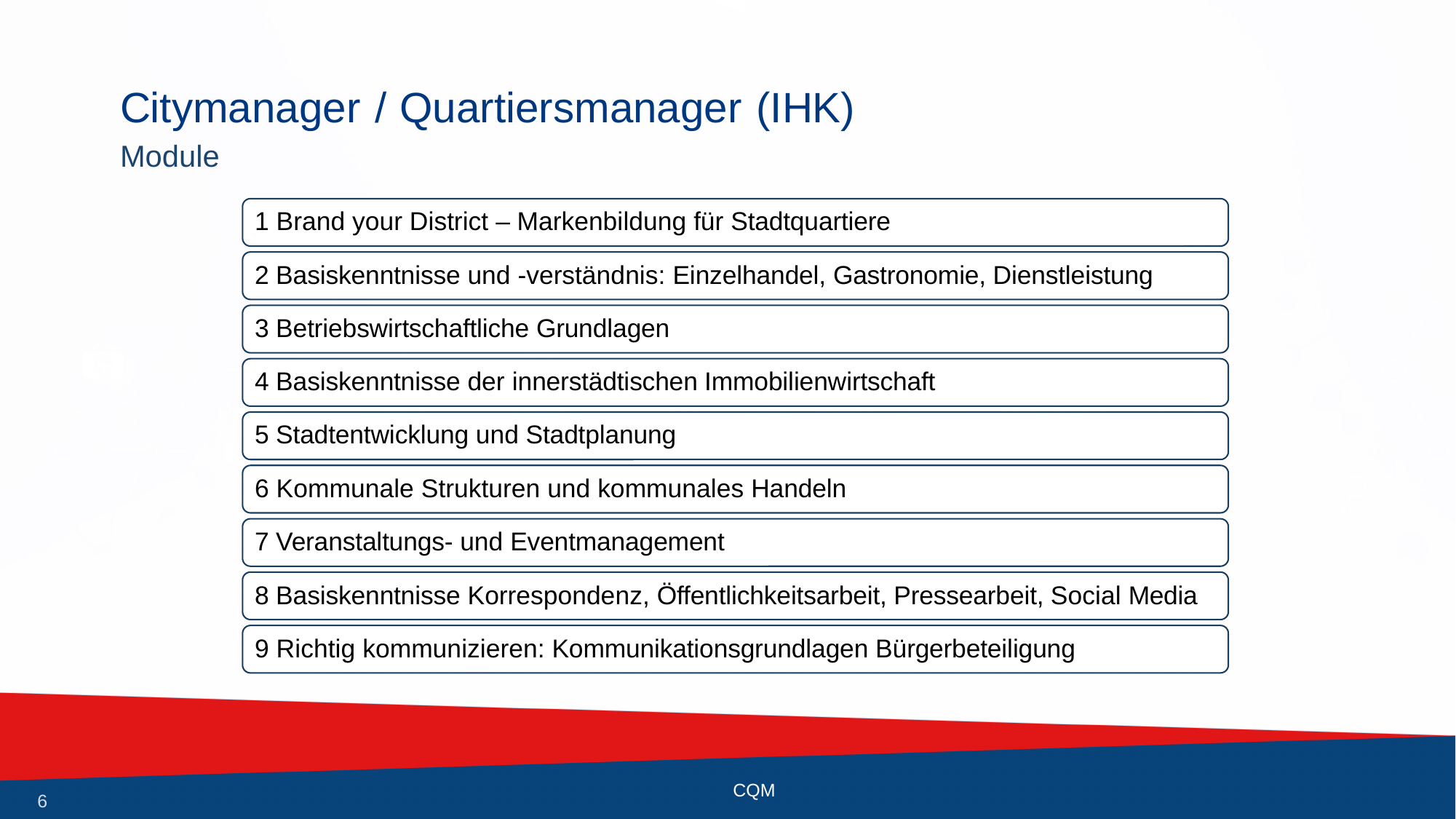

# Citymanager / Quartiersmanager (IHK)
1 Brand your District – Markenbildung für Stadtquartiere
2 Basiskenntnisse und -verständnis: Einzelhandel, Gastronomie, Dienstleistung
3 Betriebswirtschaftliche Grundlagen
4 Basiskenntnisse der innerstädtischen Immobilienwirtschaft
5 Stadtentwicklung und Stadtplanung
6 Kommunale Strukturen und kommunales Handeln
7 Veranstaltungs- und Eventmanagement
8 Basiskenntnisse Korrespondenz, Öffentlichkeitsarbeit, Pressearbeit, Social Media
9 Richtig kommunizieren: Kommunikationsgrundlagen Bürgerbeteiligung
Module
CQM